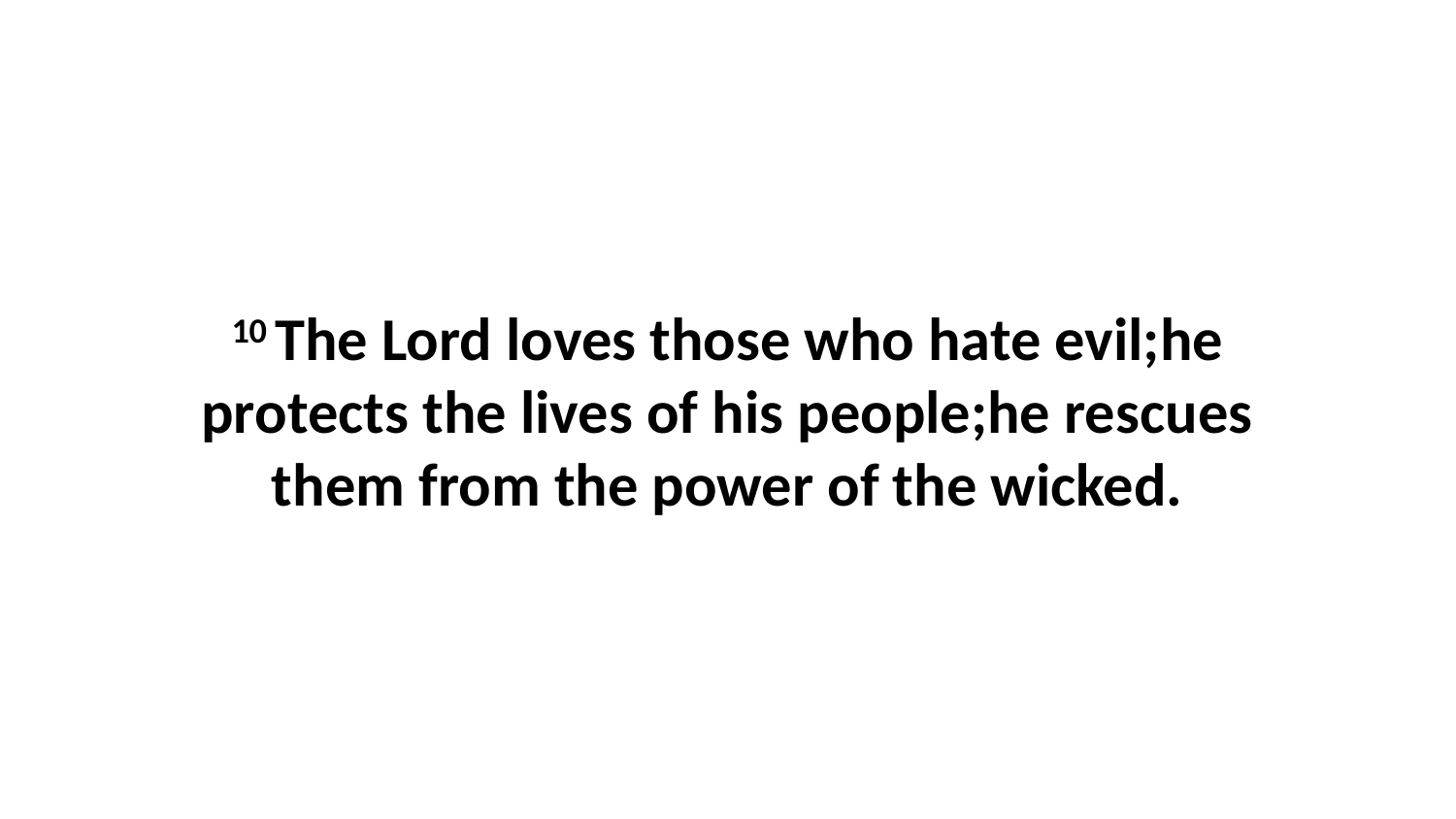

10 The Lord loves those who hate evil;he protects the lives of his people;he rescues them from the power of the wicked.